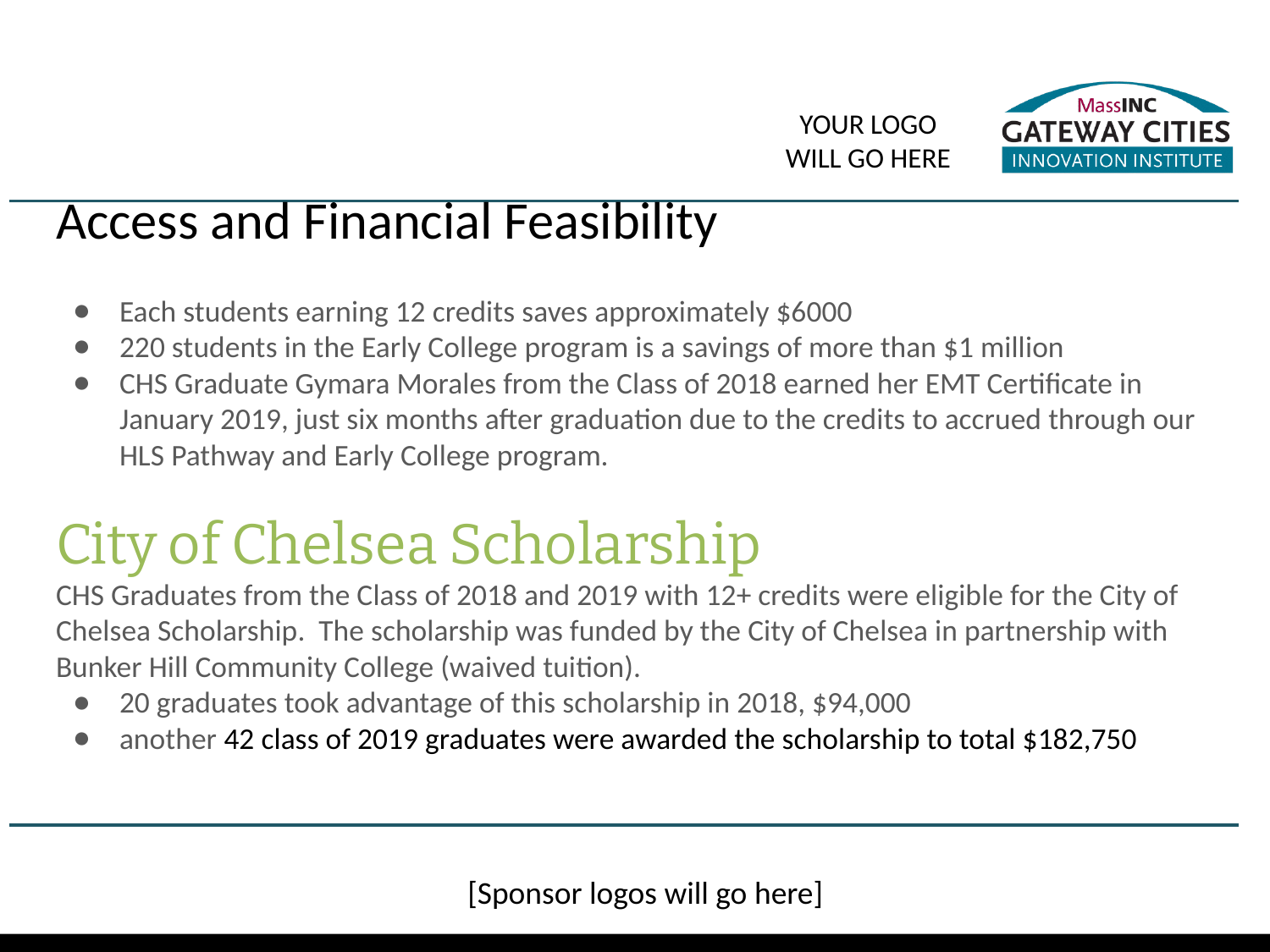

# Access and Financial Feasibility
Each students earning 12 credits saves approximately $6000
220 students in the Early College program is a savings of more than $1 million
CHS Graduate Gymara Morales from the Class of 2018 earned her EMT Certificate in January 2019, just six months after graduation due to the credits to accrued through our HLS Pathway and Early College program.

City of Chelsea Scholarship
CHS Graduates from the Class of 2018 and 2019 with 12+ credits were eligible for the City of Chelsea Scholarship.  The scholarship was funded by the City of Chelsea in partnership with Bunker Hill Community College (waived tuition).
20 graduates took advantage of this scholarship in 2018, $94,000
another 42 class of 2019 graduates were awarded the scholarship to total $182,750